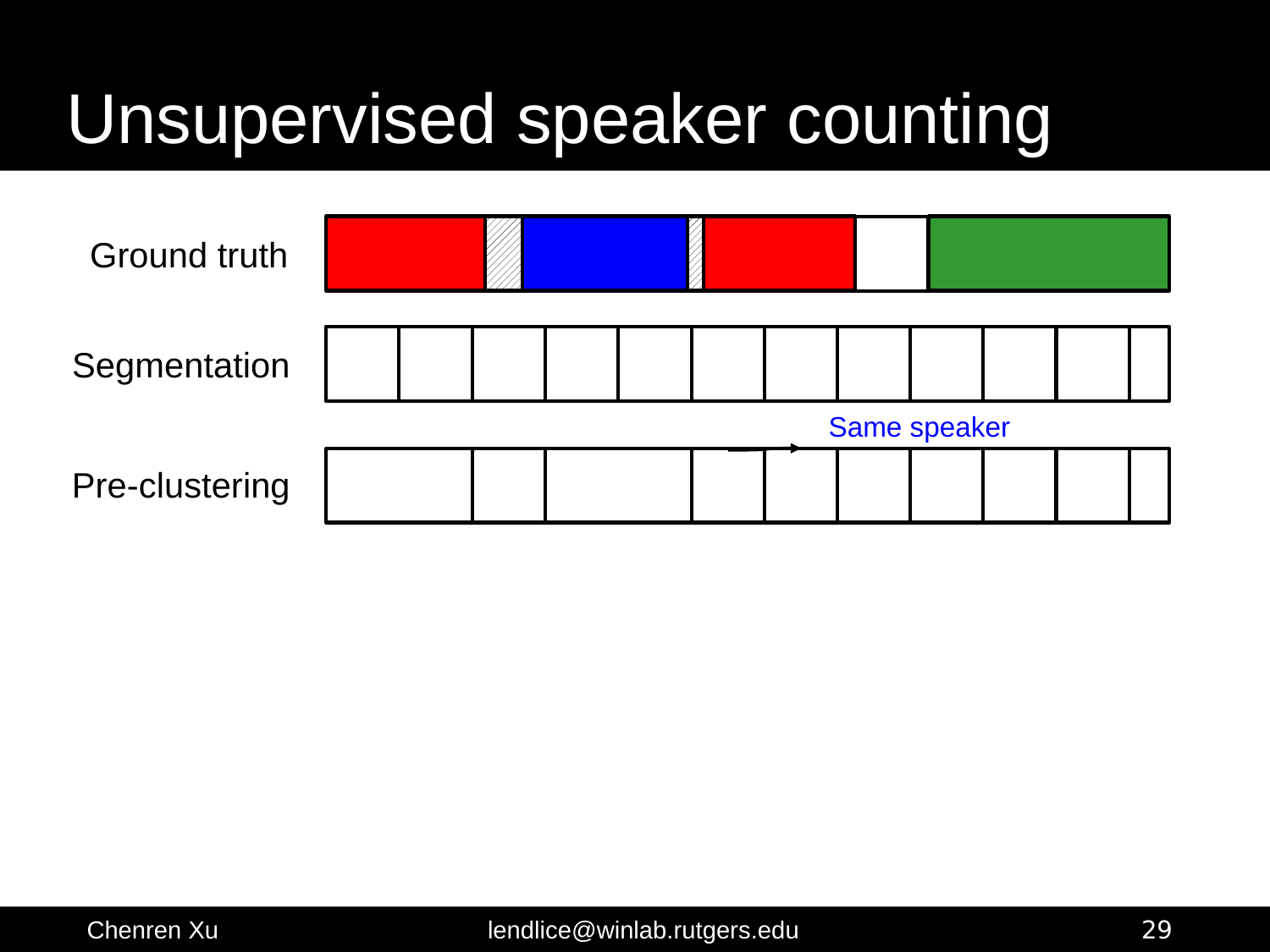

# Unsupervised speaker counting

Ground truth

Segmentation
Same speaker

Pre-clustering
29